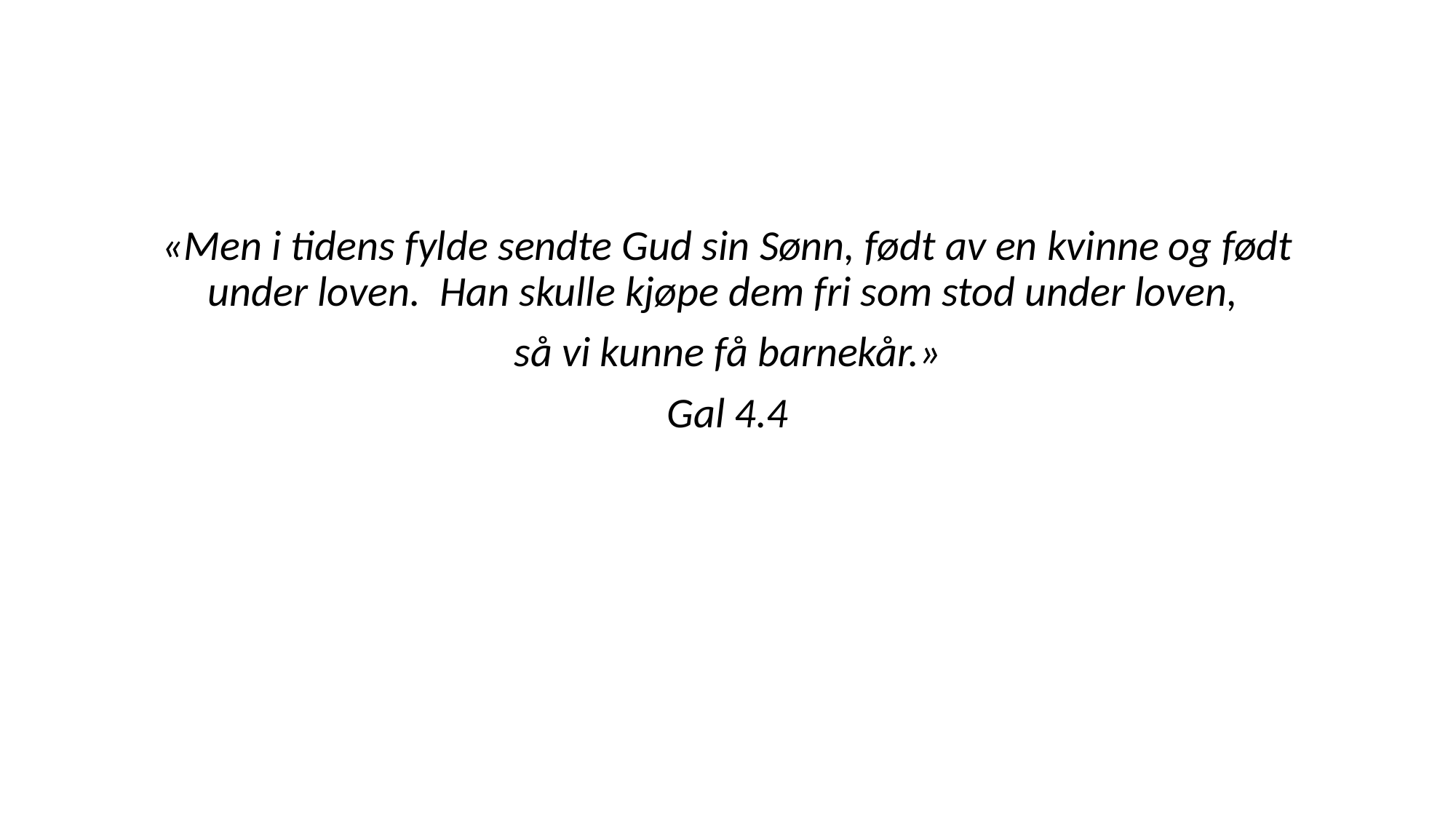

«Men i tidens fylde sendte Gud sin Sønn, født av en kvinne og født under loven.  Han skulle kjøpe dem fri som stod under loven,
så vi kunne få barnekår.»
Gal 4.4